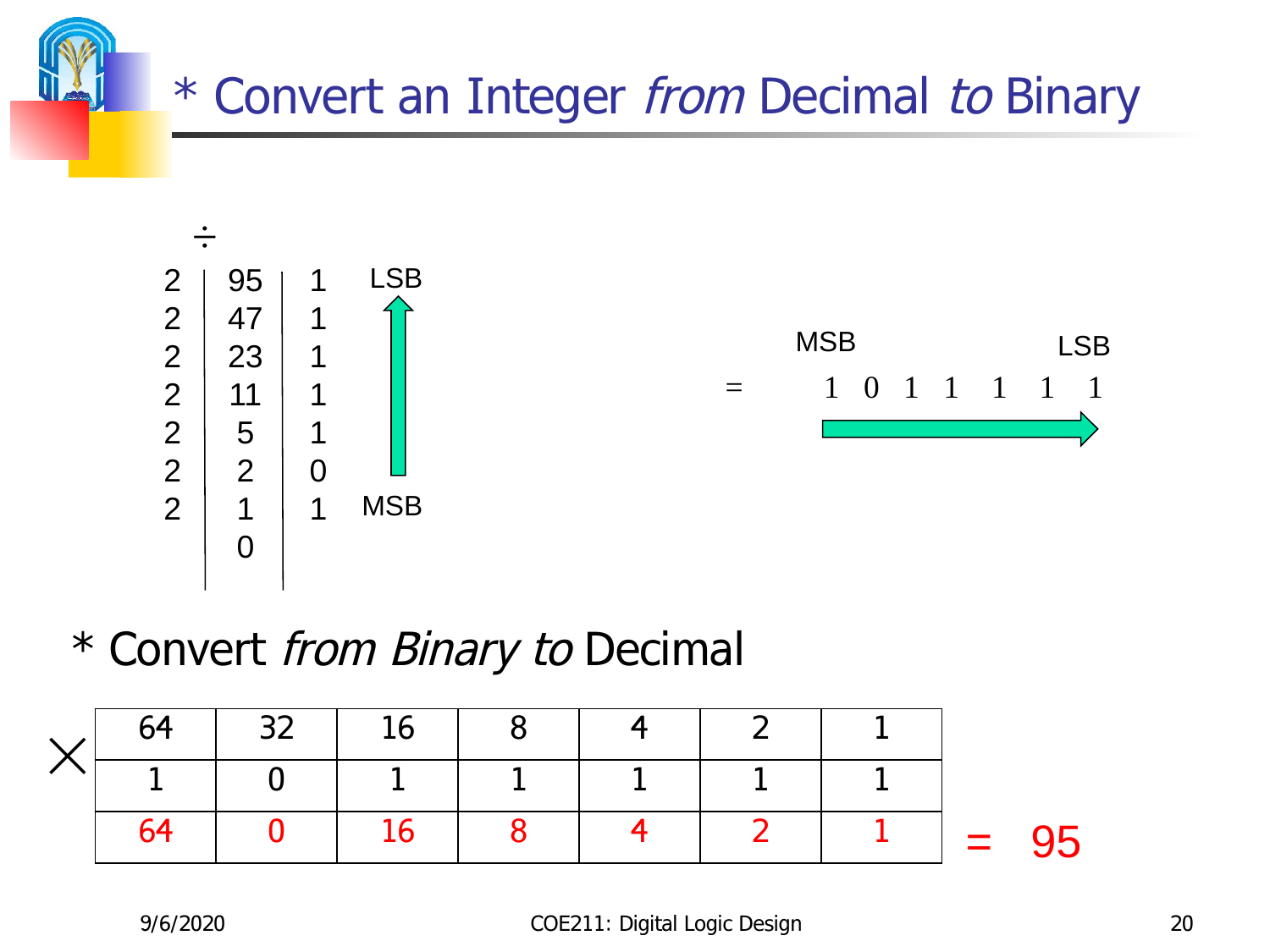

# * Convert an Integer from Decimal to Binary
÷
2
2
2
2
2
2
2

95
47
23
11
5
2
1
0

1
1
1
1
1
0
1

LSB

MSB
LSB
                                    =          1   0   1   1    1    1    1

MSB
* Convert from Binary to Decimal

×
| 64 | 32 | 16 | 8 | 4 | 2 | 1 |
| --- | --- | --- | --- | --- | --- | --- |
| 1 | 0 | 1 | 1 | 1 | 1 | 1 |
| 64 | 0 | 16 | 8 | 4 | 2 | 1 |
=   95
9/6/2020
COE211: Digital Logic Design
20